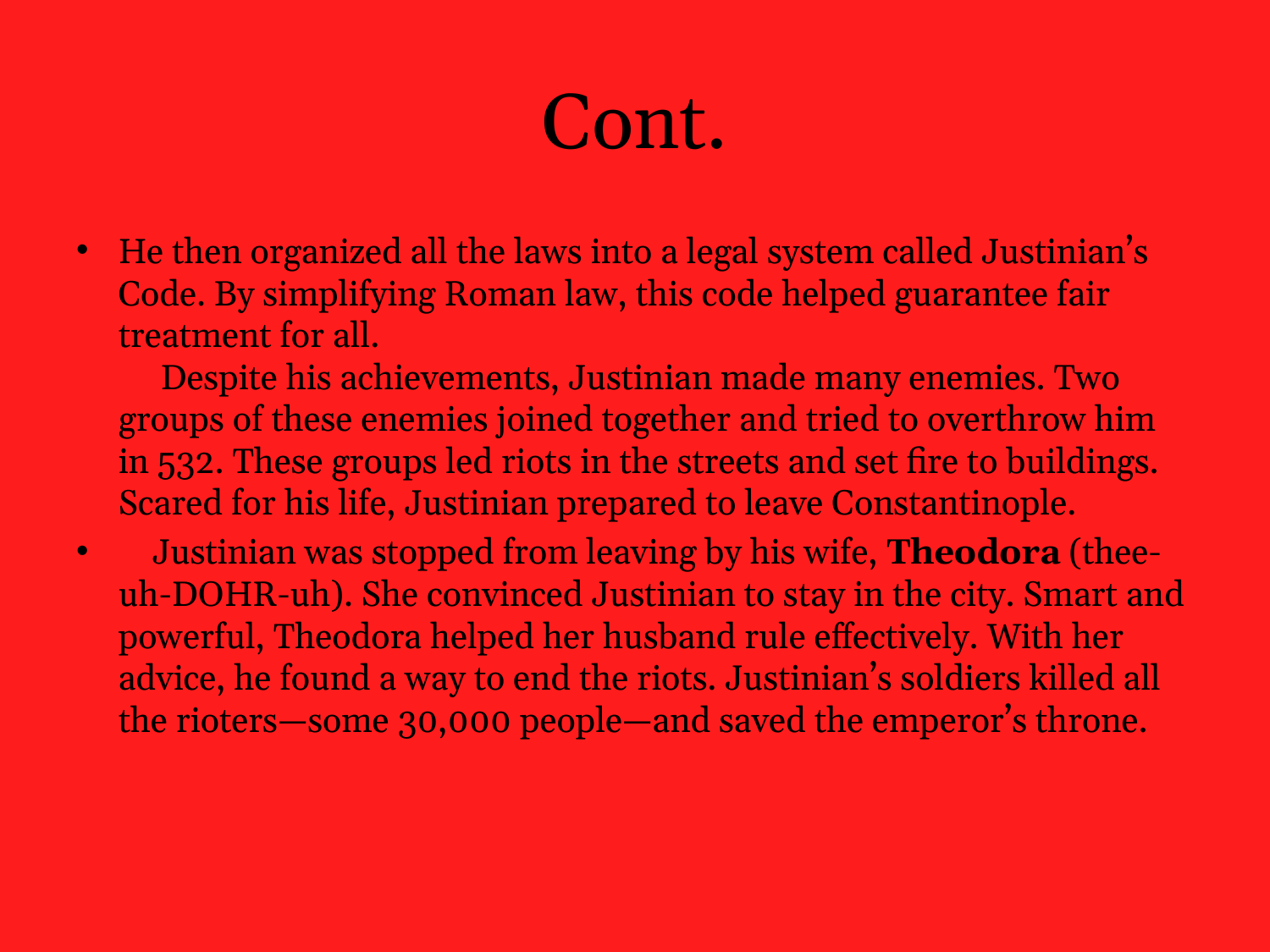

# Cont.
He then organized all the laws into a legal system called Justinian’s Code. By simplifying Roman law, this code helped guarantee fair treatment for all.
     Despite his achievements, Justinian made many enemies. Two groups of these enemies joined together and tried to overthrow him in 532. These groups led riots in the streets and set fire to buildings. Scared for his life, Justinian prepared to leave Constantinople.
    Justinian was stopped from leaving by his wife, Theodora (thee-uh-DOHR-uh). She convinced Justinian to stay in the city. Smart and powerful, Theodora helped her husband rule effectively. With her advice, he found a way to end the riots. Justinian’s soldiers killed all the rioters—some 30,000 people—and saved the emperor’s throne.